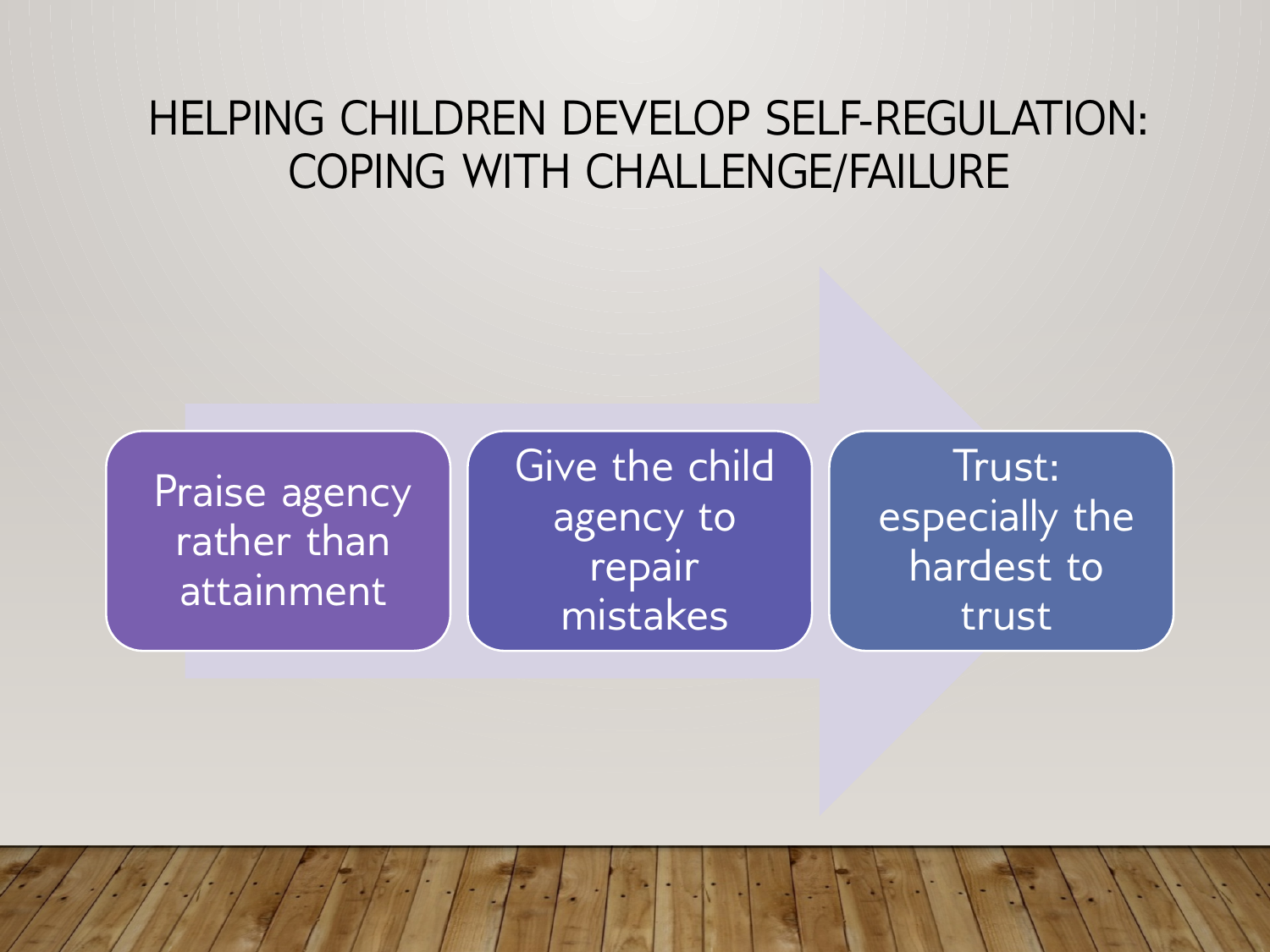

# Helping Children Develop Self-Regulation: coping with challenge/failure

Praise agency rather than attainment
Give the child agency to repair mistakes
Trust: especially the hardest to trust